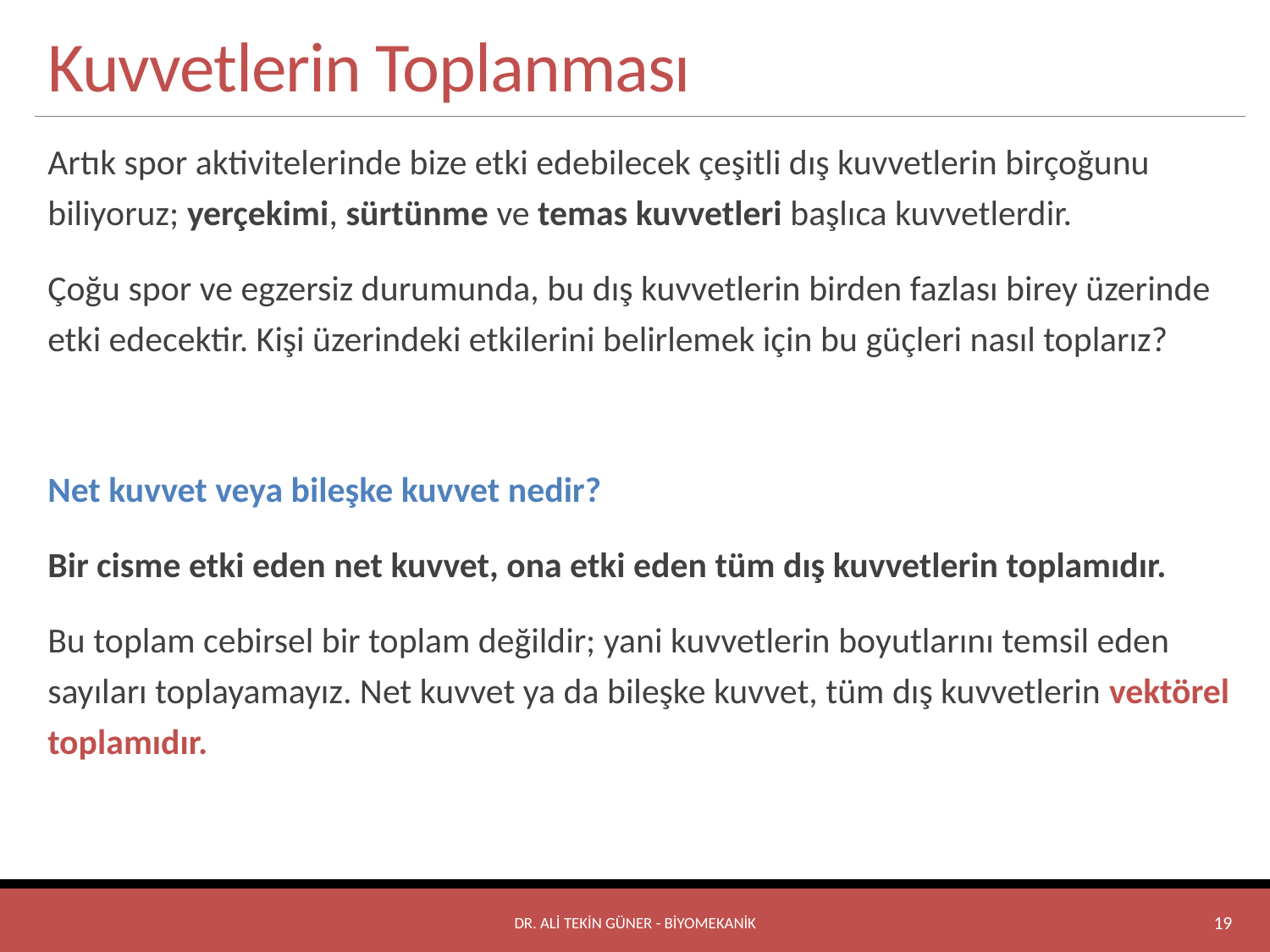

# Kuvvetlerin Toplanması
Artık spor aktivitelerinde bize etki edebilecek çeşitli dış kuvvetlerin birçoğunu biliyoruz; yerçekimi, sürtünme ve temas kuvvetleri başlıca kuvvetlerdir.
Çoğu spor ve egzersiz durumunda, bu dış kuvvetlerin birden fazlası birey üzerinde etki edecektir. Kişi üzerindeki etkilerini belirlemek için bu güçleri nasıl toplarız?

Net kuvvet veya bileşke kuvvet nedir?
Bir cisme etki eden net kuvvet, ona etki eden tüm dış kuvvetlerin toplamıdır.
Bu toplam cebirsel bir toplam değildir; yani kuvvetlerin boyutlarını temsil eden sayıları toplayamayız. Net kuvvet ya da bileşke kuvvet, tüm dış kuvvetlerin vektörel toplamıdır.
DR. ALİ TEKİN GÜNER - BİYOMEKANİK
19